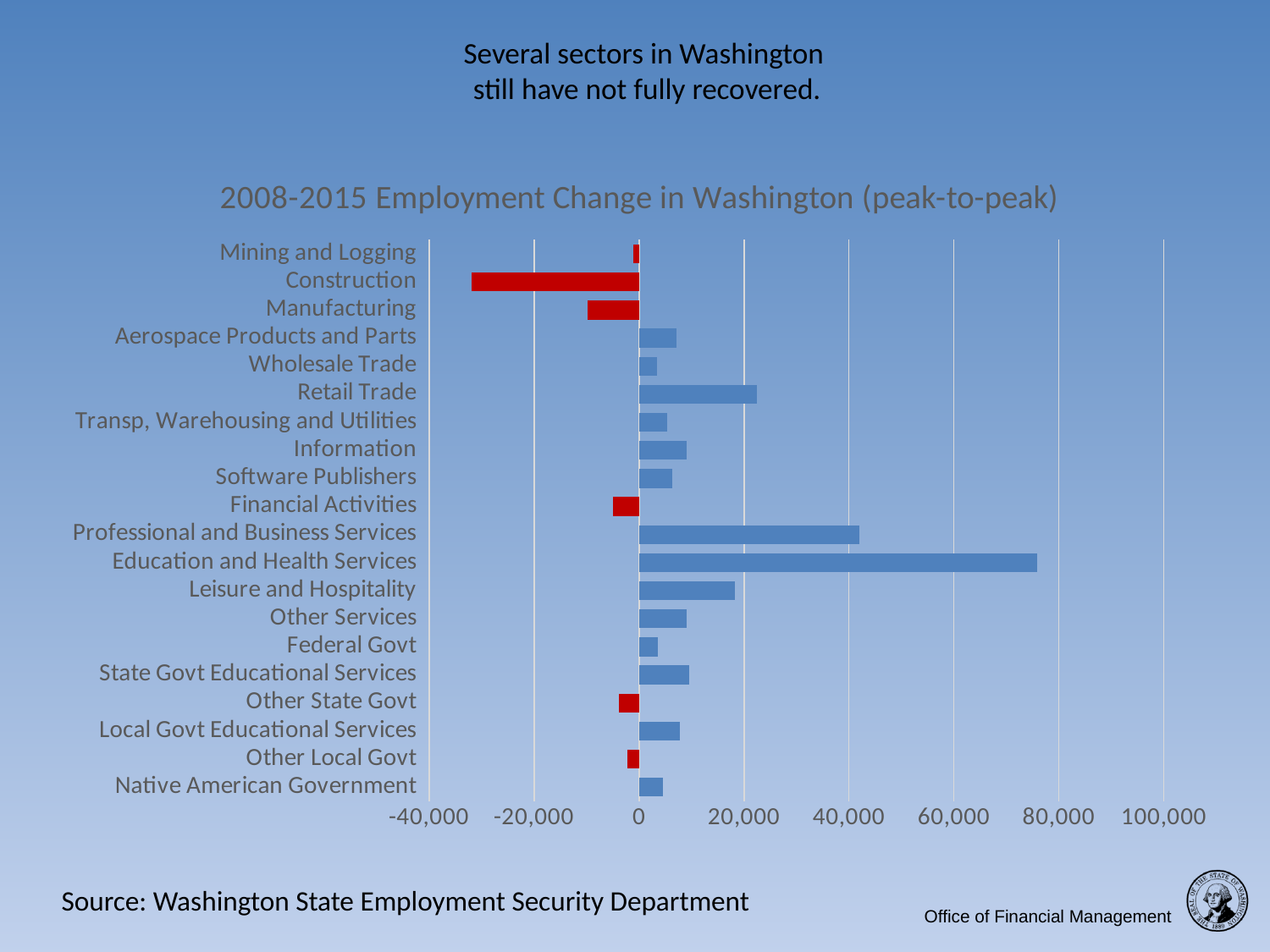

# Several sectors in Washington still have not fully recovered.

### Chart: 2008-2015 Employment Change in Washington (peak-to-peak)

| Category | Series 1 |
|---|---|
| Native American Government | 4600.0 |
| Other Local Govt | -2300.0 |
| Local Govt Educational Services | 7700.0 |
| Other State Govt | -3900.0 |
| State Govt Educational Services | 9600.0 |
| Federal Govt | 3600.0 |
| Other Services | 9100.0 |
| Leisure and Hospitality | 18200.0 |
| Education and Health Services | 75800.0 |
| Professional and Business Services | 42000.0 |
| Financial Activities | -4900.0 |
| Software Publishers | 6400.0 |
| Information | 9000.0 |
| Transp, Warehousing and Utilities | 5300.0 |
| Retail Trade | 22400.0 |
| Wholesale Trade | 3400.0 |
| Aerospace Products and Parts | 7200.0 |
| Manufacturing | -9800.0 |
| Construction | -31900.0 |
| Mining and Logging | -1100.0 |
Source: Washington State Employment Security Department